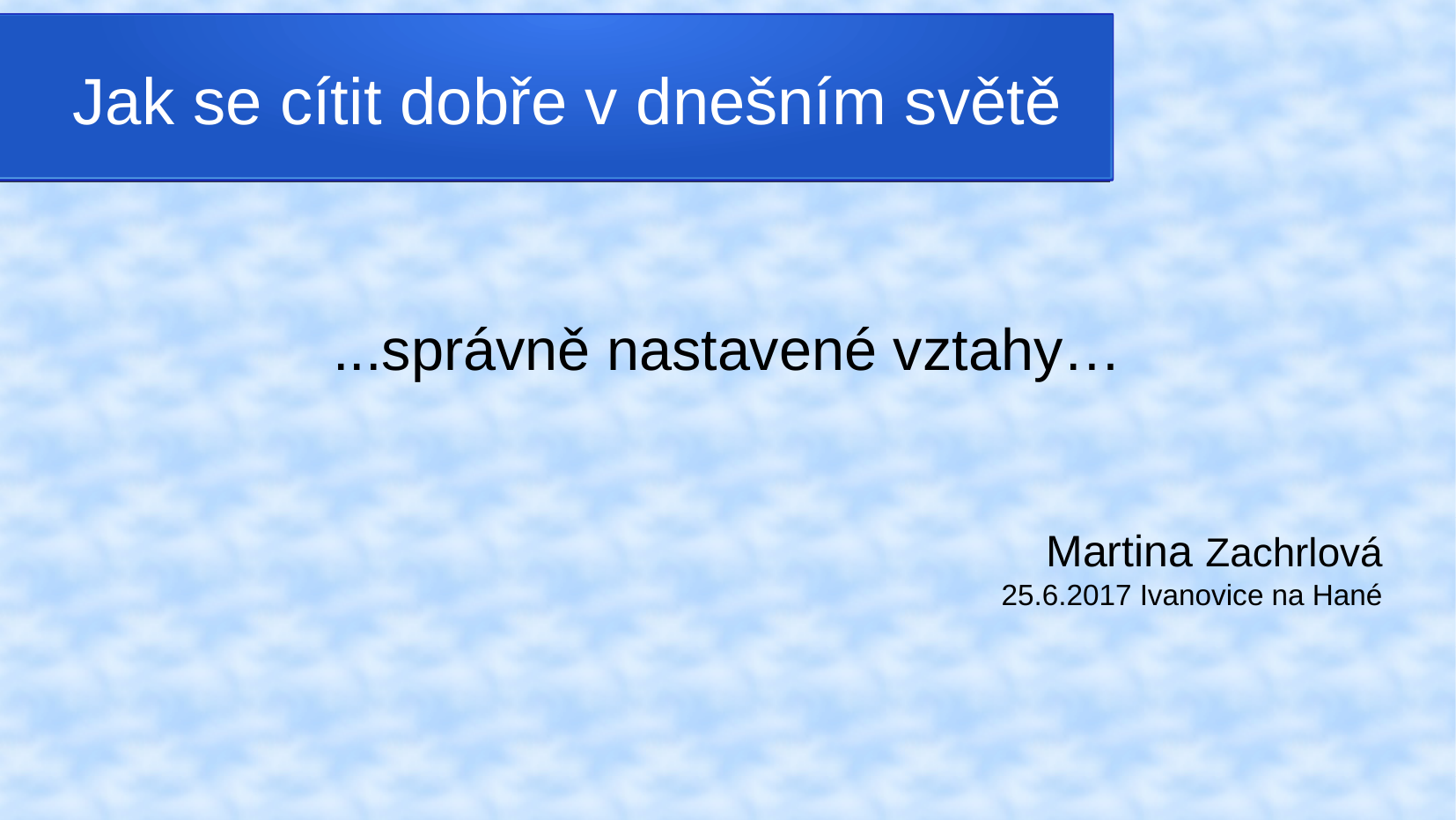

Jak se cítit dobře v dnešním světě

...správně nastavené vztahy…

Martina Zachrlová
25.6.2017 Ivanovice na Hané